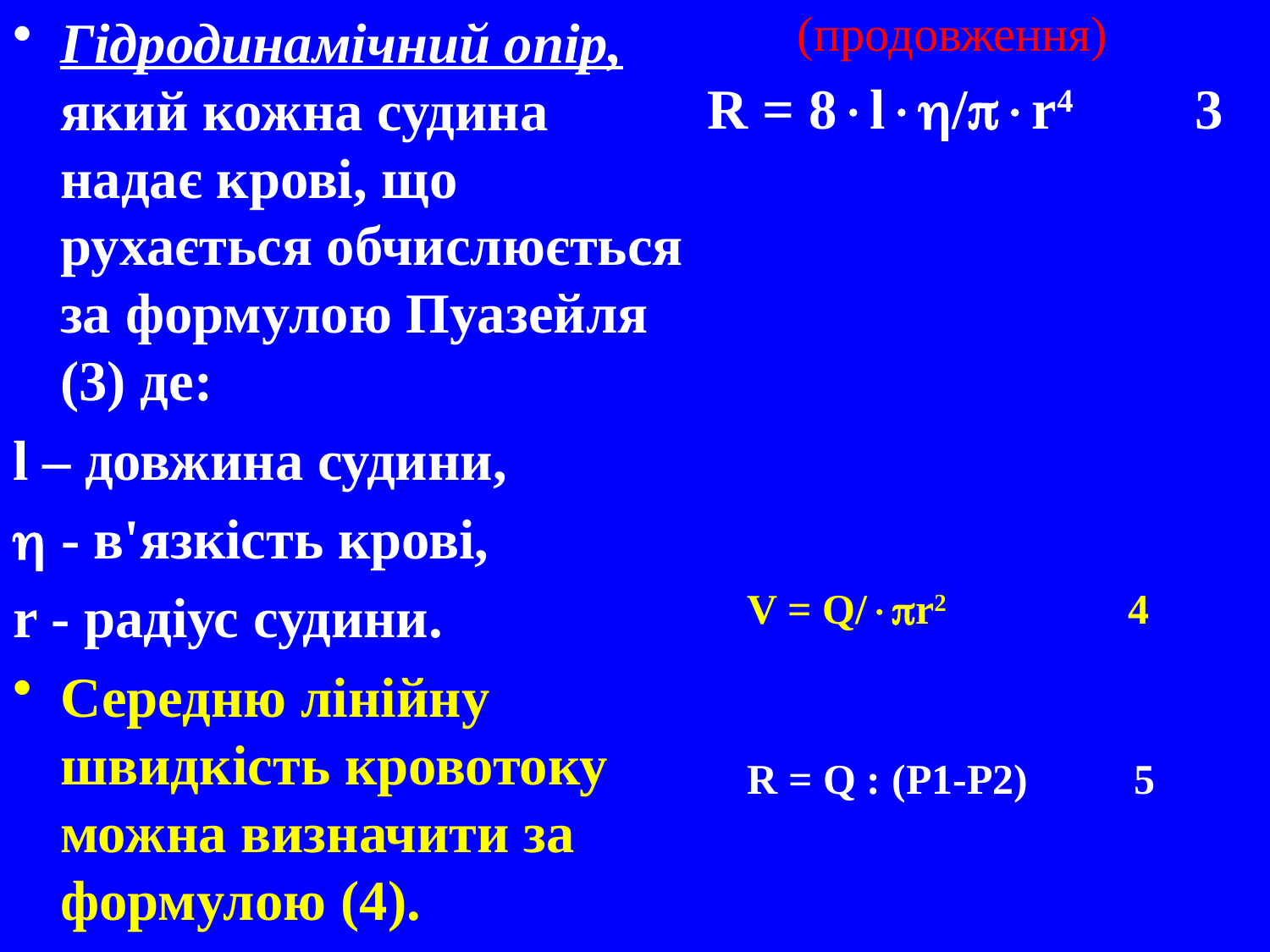

Гідродинамічний опір, який кожна судина надає крові, що рухається обчислюється за формулою Пуазейля (3) де:
l – довжина судини,
η - в'язкість крові,
r - радіус судини.
Середню лінійну швидкість кровотоку можна визначити за формулою (4).
Загальний периферичний опір - (5).
# (продовження)
R = 8⋅l⋅η/π⋅r4         3

V = Q/⋅πr2 		4

R = Q : (P1-P2)          5